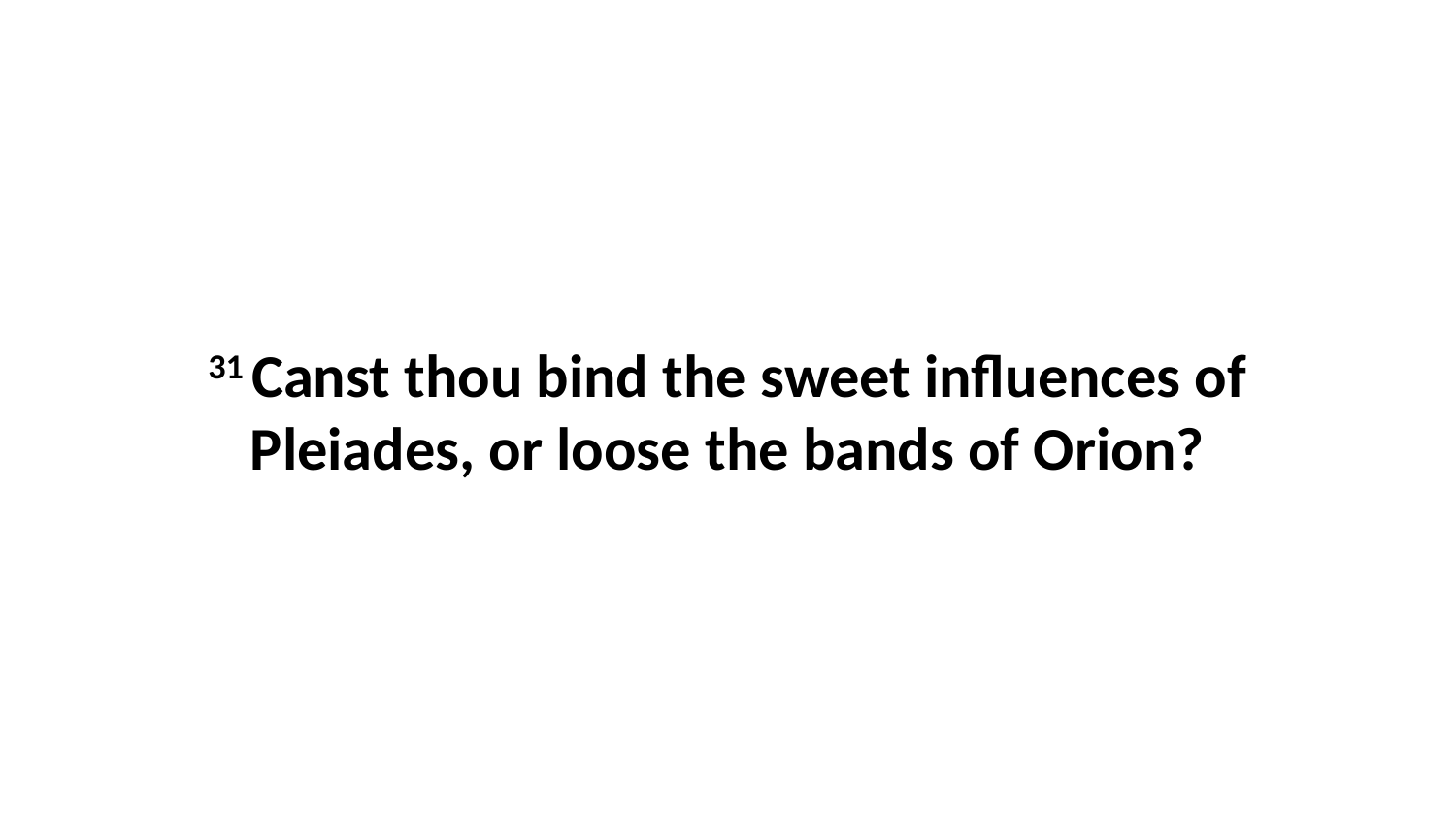

31 Canst thou bind the sweet influences of Pleiades, or loose the bands of Orion?